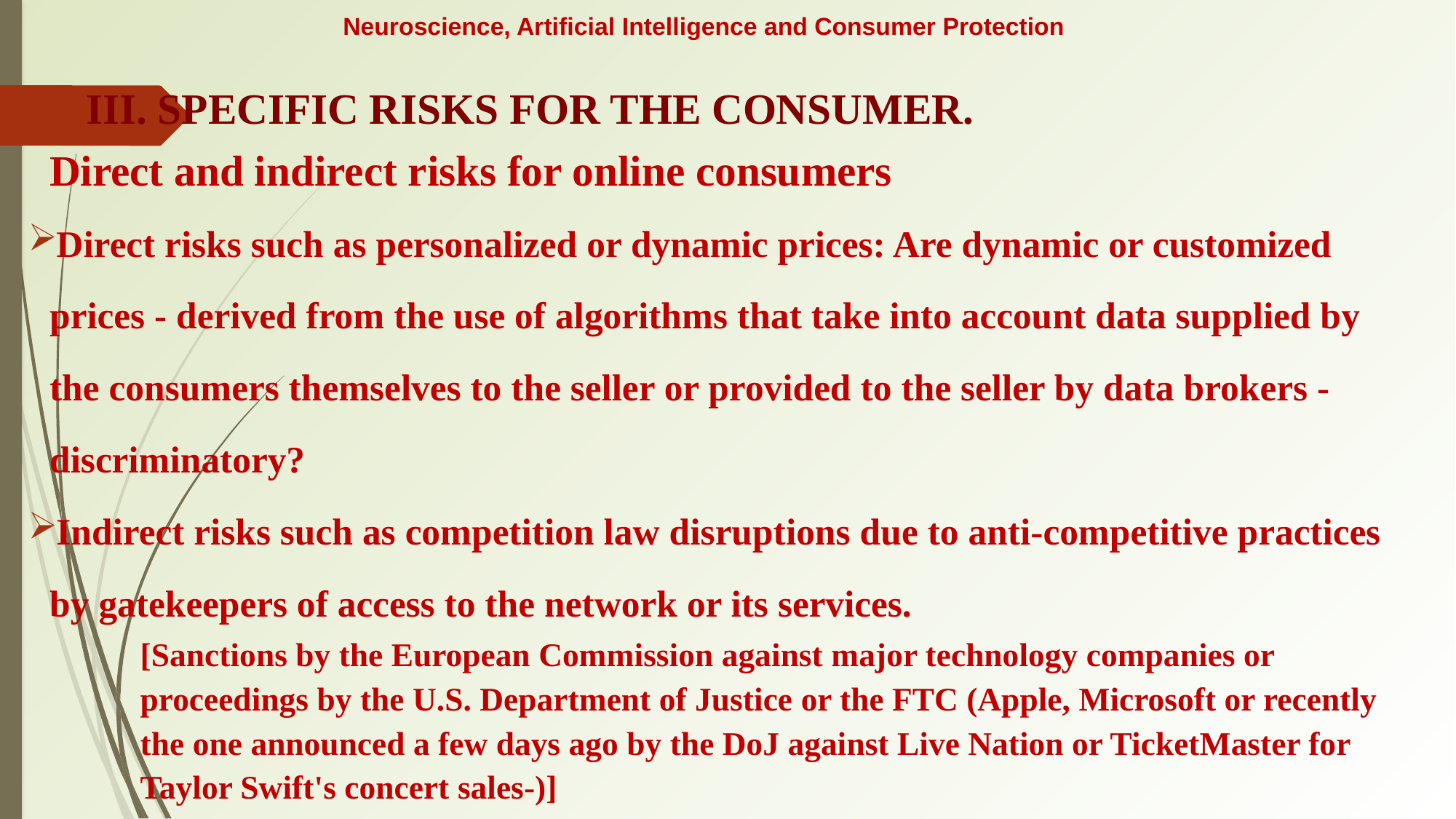

# Neuroscience, Artificial Intelligence and Consumer Protection
				III. SPECIFIC RISKS FOR THE CONSUMER.

 					Direct and indirect risks for online consumers
Direct risks such as personalized or dynamic prices: Are dynamic or customized prices - derived from the use of algorithms that take into account data supplied by the consumers themselves to the seller or provided to the seller by data brokers - discriminatory?
Indirect risks such as competition law disruptions due to anti-competitive practices by gatekeepers of access to the network or its services.
	[Sanctions by the European Commission against major technology companies or proceedings by the U.S. Department of Justice or the FTC (Apple, Microsoft or recently the one announced a few days ago by the DoJ against Live Nation or TicketMaster for Taylor Swift's concert sales-)]